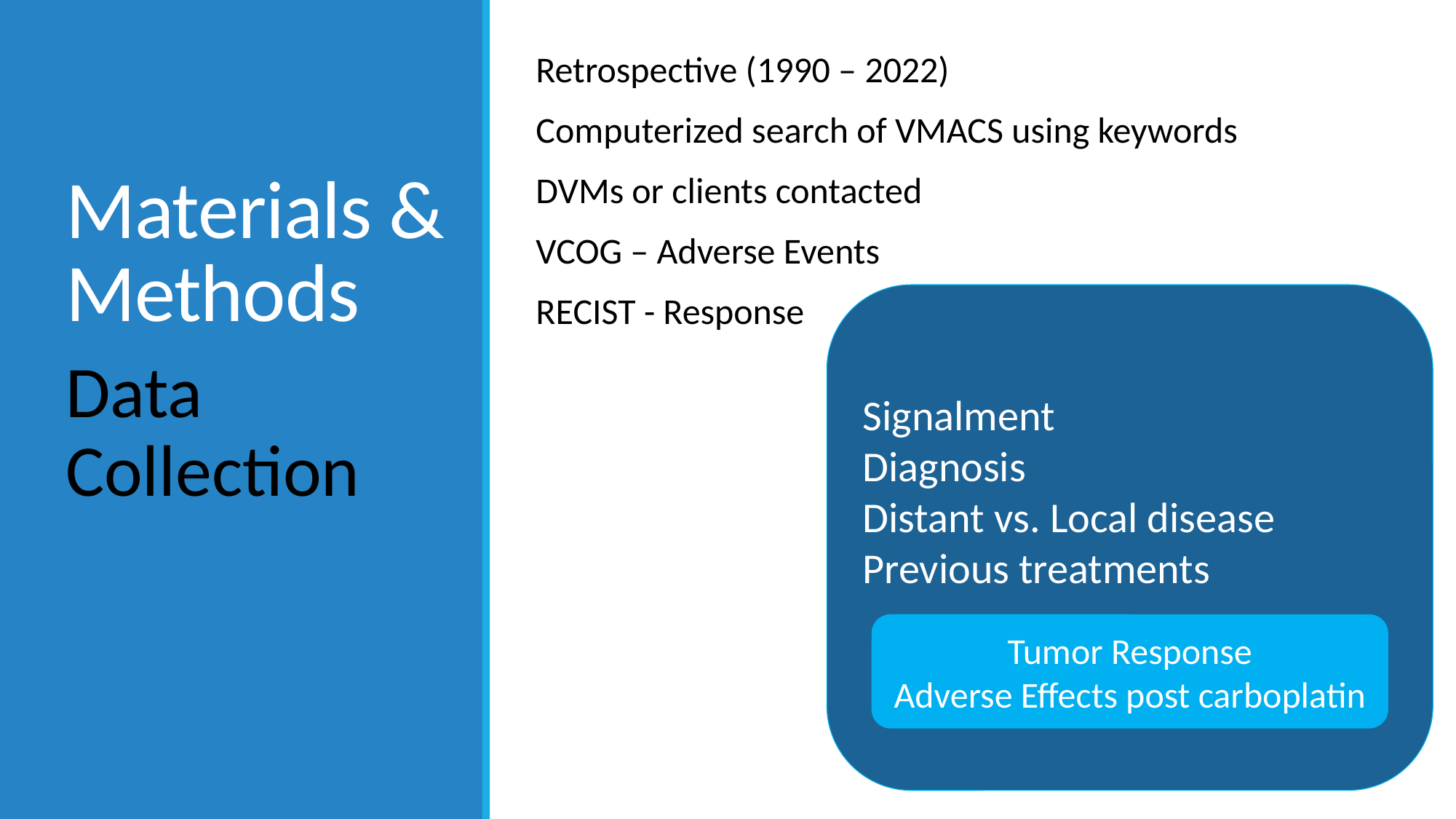

Retrospective (1990 – 2022)
Computerized search of VMACS using keywords
DVMs or clients contacted
VCOG – Adverse Events
RECIST - Response
# Materials & Methods
Signalment
Diagnosis
Distant vs. Local disease
Previous treatments

Included if...
Dogs with macroscopic STS or HSA
Received carboplatin
Adequate follow-up data

Excluded if...
Sarcoma of bone
Only microscopic disease
Insufficient follow-up data
Data Collection
Tumor Response
Adverse Effects post carboplatin